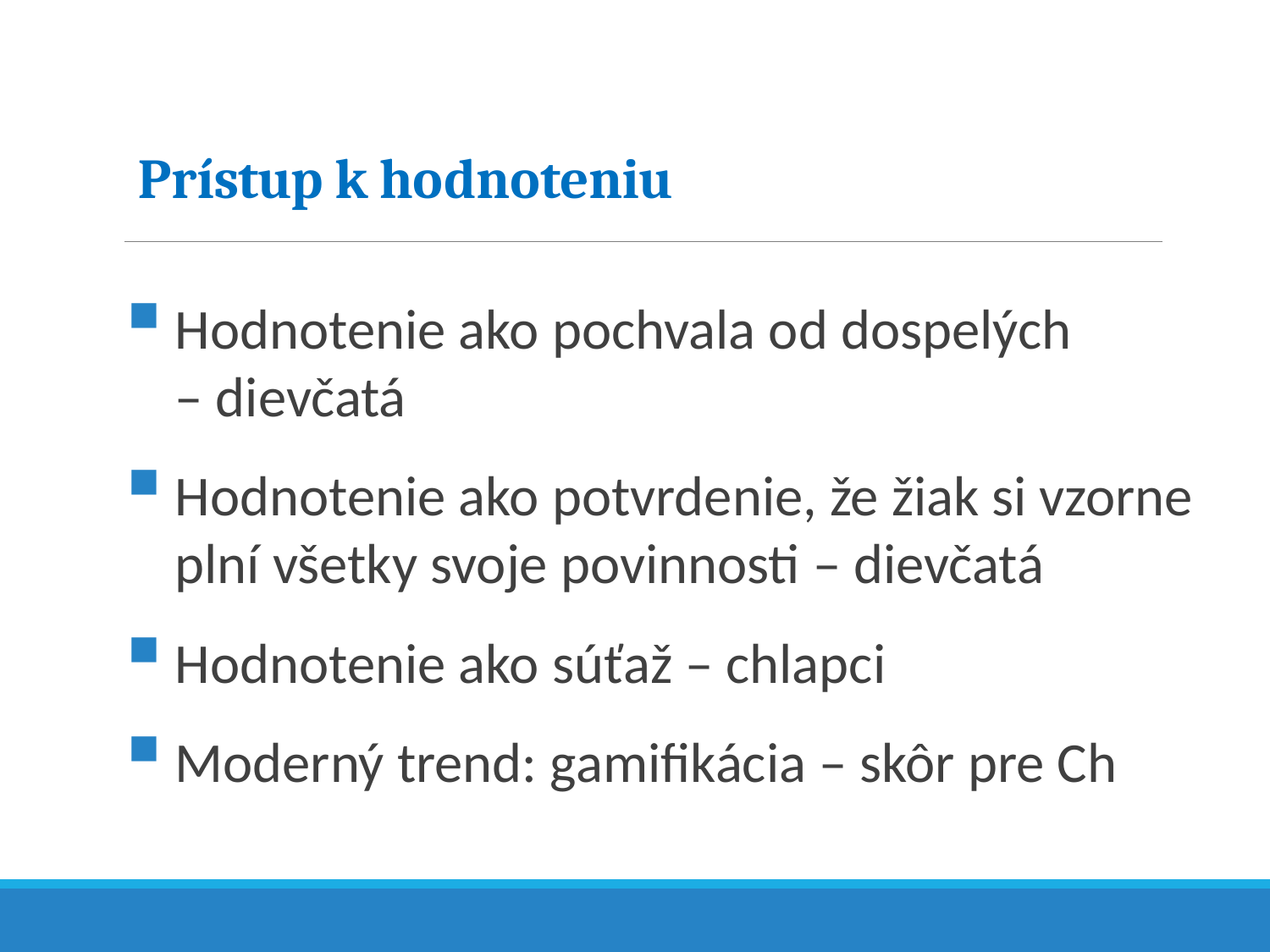

# Prístup k hodnoteniu
Hodnotenie ako pochvala od dospelých
– dievčatá
Hodnotenie ako potvrdenie, že žiak si vzorne plní všetky svoje povinnosti – dievčatá
Hodnotenie ako súťaž – chlapci
Moderný trend: gamifikácia – skôr pre Ch